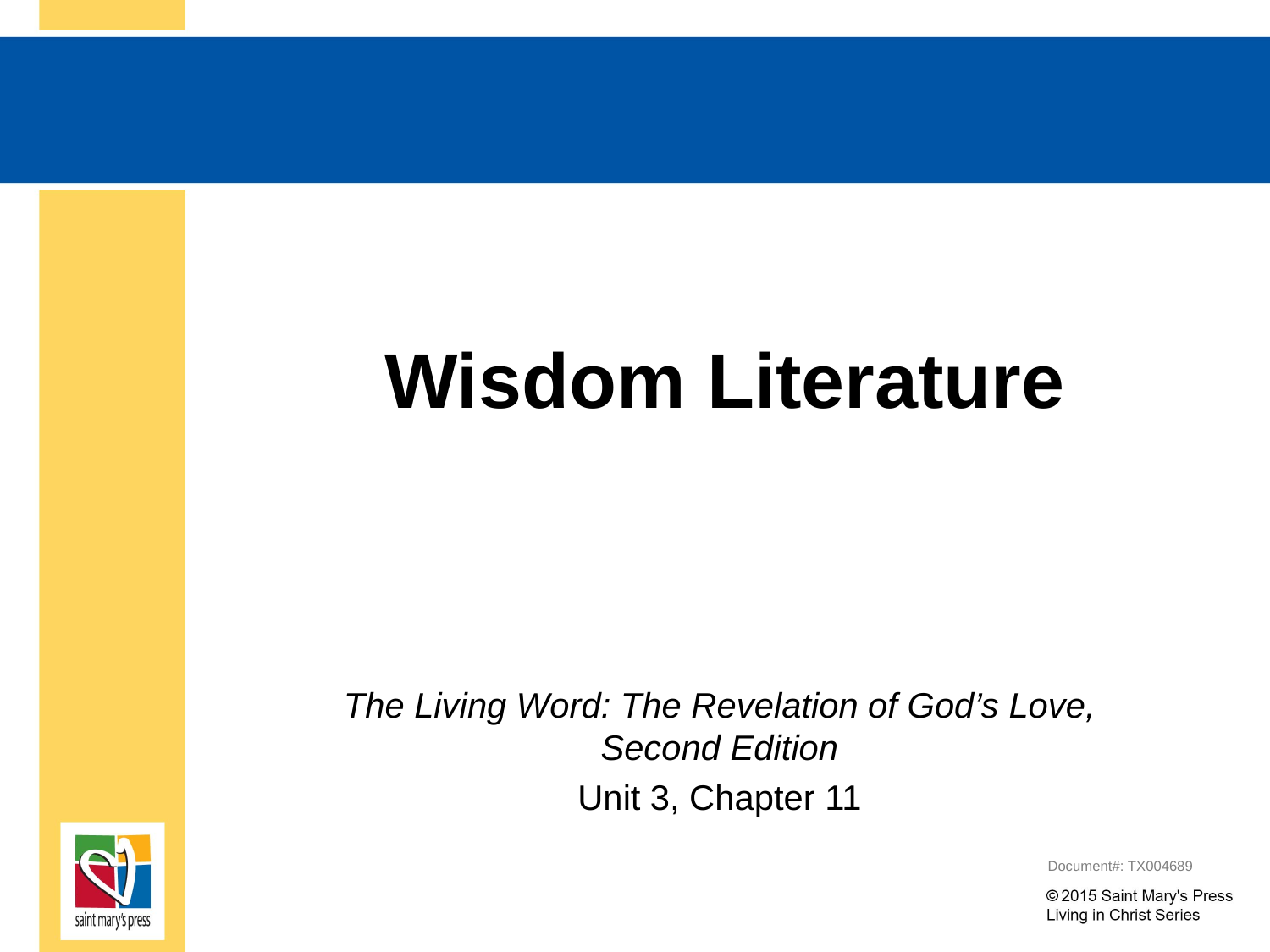

# Wisdom Literature
The Living Word: The Revelation of God’s Love, Second Edition
Unit 3, Chapter 11
Document#: TX004689